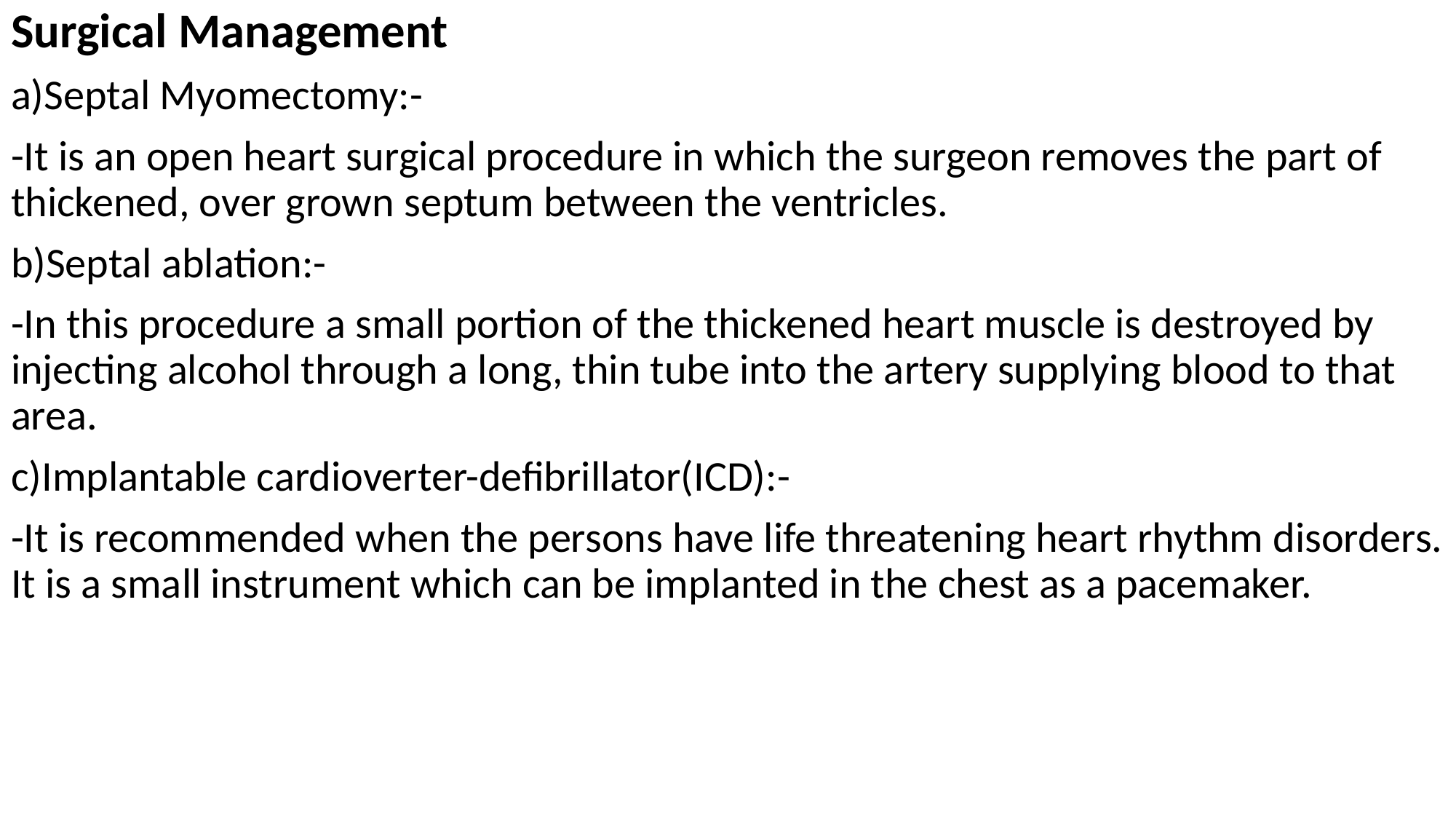

Surgical Management
a)Septal Myomectomy:-
-It is an open heart surgical procedure in which the surgeon removes the part of thickened, over grown septum between the ventricles.
b)Septal ablation:-
-In this procedure a small portion of the thickened heart muscle is destroyed by injecting alcohol through a long, thin tube into the artery supplying blood to that area.
c)Implantable cardioverter-defibrillator(ICD):-
-It is recommended when the persons have life threatening heart rhythm disorders. It is a small instrument which can be implanted in the chest as a pacemaker.